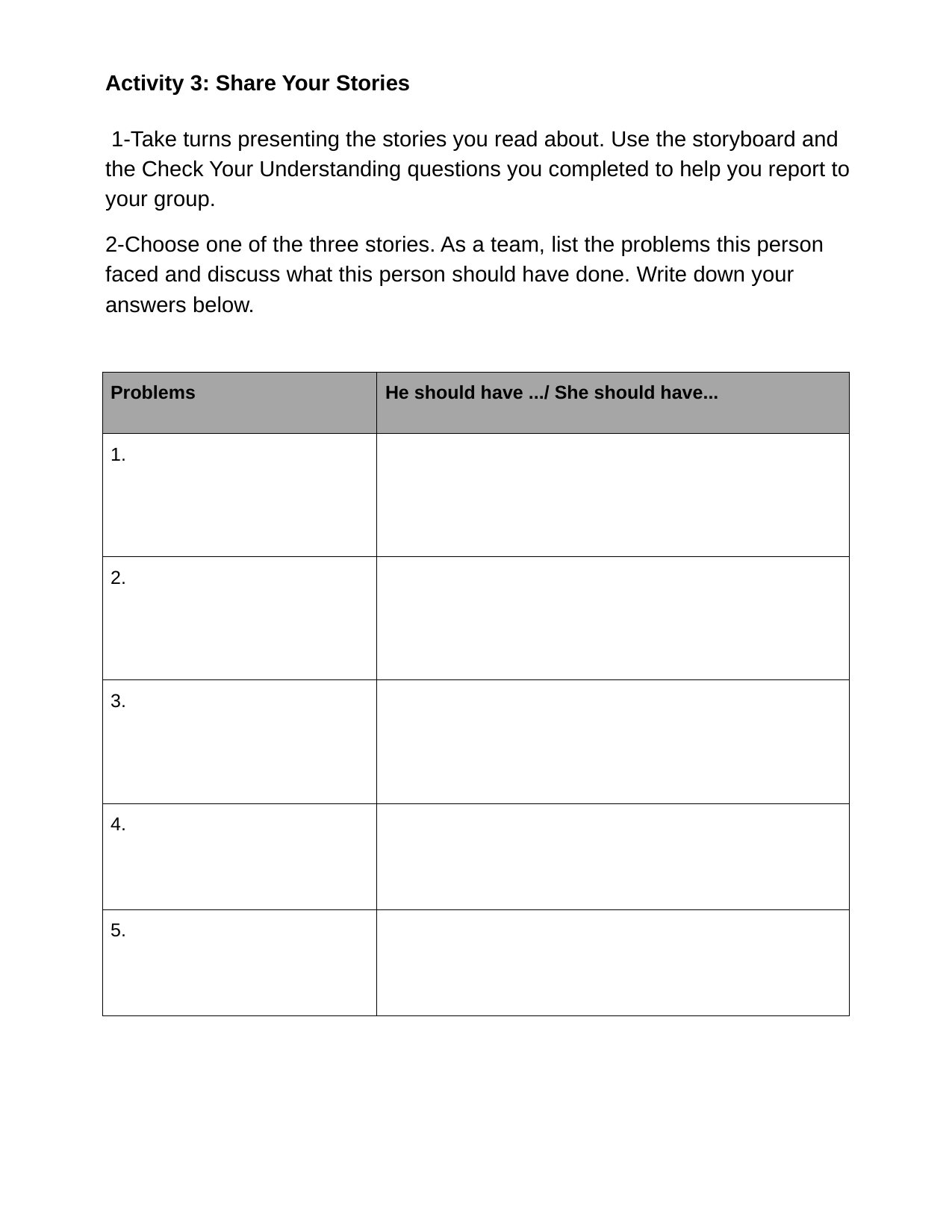

Activity 3: Share Your Stories

 1-Take turns presenting the stories you read about. Use the storyboard and the Check Your Understanding questions you completed to help you report to your group.
2-Choose one of the three stories. As a team, list the problems this person faced and discuss what this person should have done. Write down your answers below.

| Problems | He should have .../ She should have... |
| --- | --- |
| 1. |  |
| 2. |  |
| 3. |  |
| 4. |  |
| 5. |  |